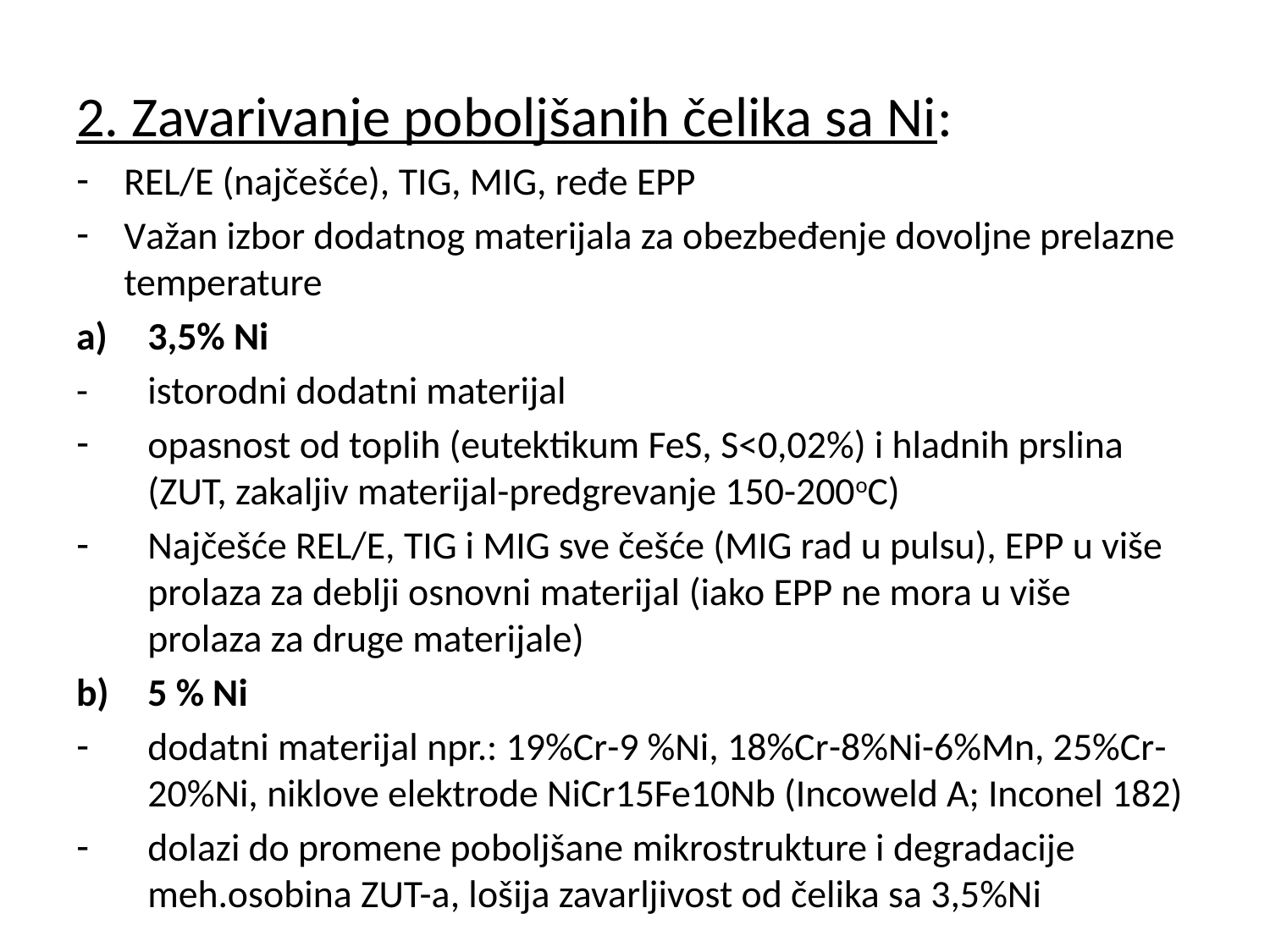

2. Zavarivanje poboljšanih čelika sa Ni:
REL/E (najčešće), TIG, MIG, ređe EPP
Važan izbor dodatnog materijala za obezbeđenje dovoljne prelazne temperature
3,5% Ni
- 	istorodni dodatni materijal
opasnost od toplih (eutektikum FeS, S<0,02%) i hladnih prslina (ZUT, zakaljiv materijal-predgrevanje 150-200oC)
Najčešće REL/E, TIG i MIG sve češće (MIG rad u pulsu), EPP u više prolaza za deblji osnovni materijal (iako EPP ne mora u više prolaza za druge materijale)
b)  	5 % Ni
dodatni materijal npr.: 19%Cr-9 %Ni, 18%Cr-8%Ni-6%Mn, 25%Cr-20%Ni, niklove elektrode NiCr15Fe10Nb (Incoweld A; Inconel 182)
dolazi do promene poboljšane mikrostrukture i degradacije meh.osobina ZUT-a, lošija zavarljivost od čelika sa 3,5%Ni